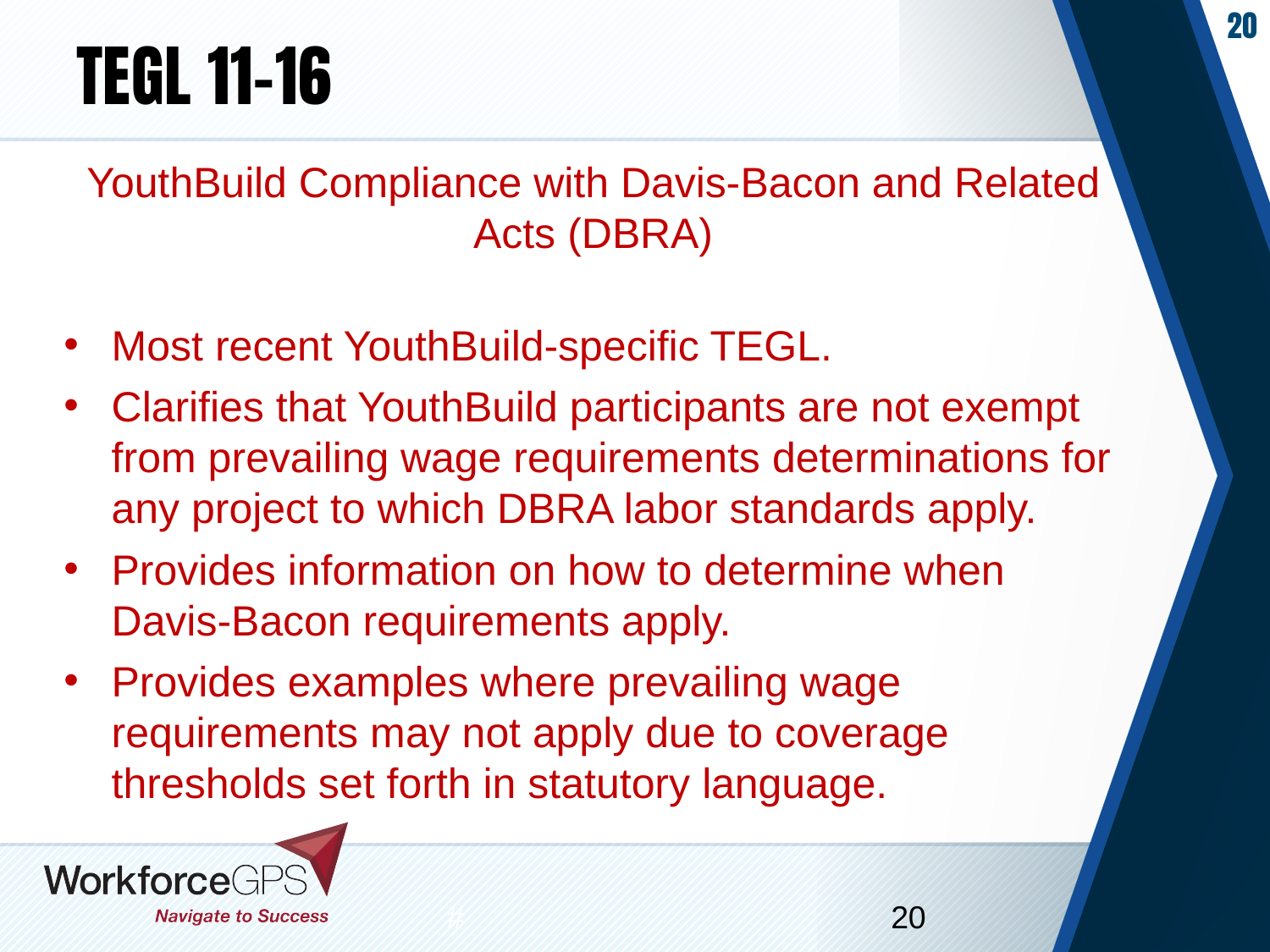

# TEGL 11-16
YouthBuild Compliance with Davis-Bacon and Related Acts (DBRA)
Their Role in Training
Most recent YouthBuild-specific TEGL.
Clarifies that YouthBuild participants are not exempt from prevailing wage requirements determinations for any project to which DBRA labor standards apply.
Provides information on how to determine when Davis-Bacon requirements apply.
Provides examples where prevailing wage requirements may not apply due to coverage thresholds set forth in statutory language.

#
20